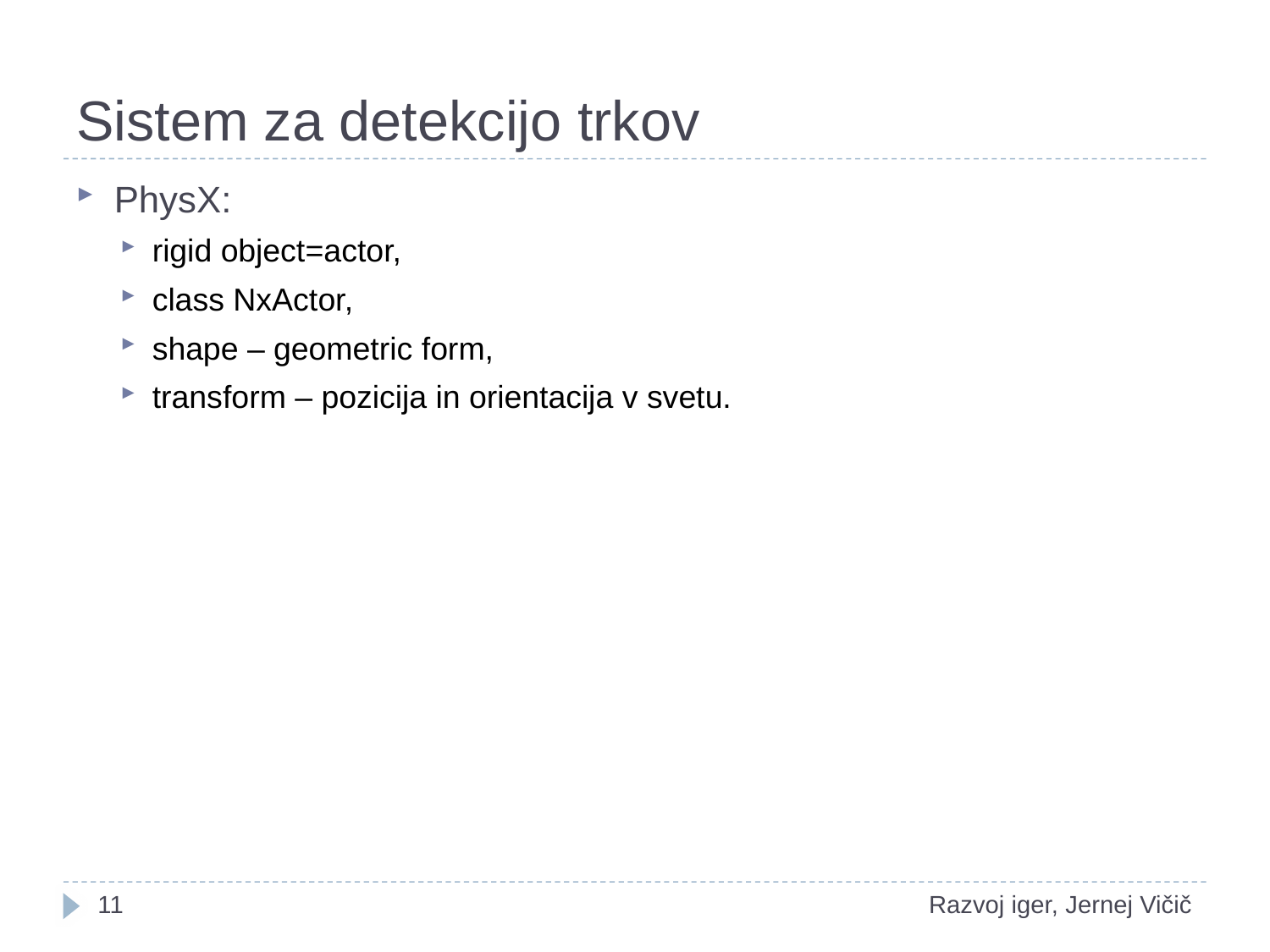

# Sistem za detekcijo trkov
PhysX:
rigid object=actor,
class NxActor,
shape – geometric form,
transform – pozicija in orientacija v svetu.

11
Razvoj iger, Jernej Vičič